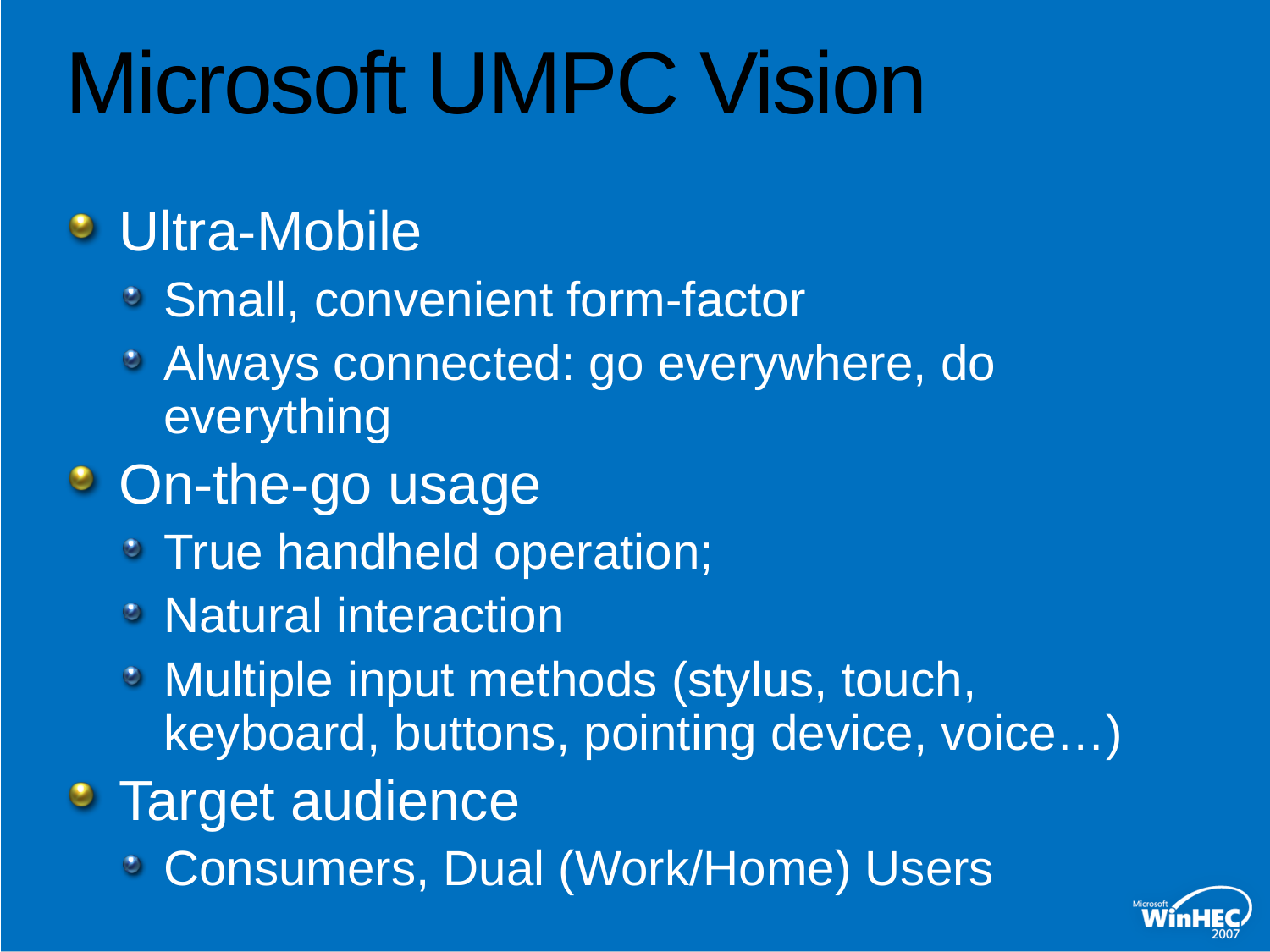

# Microsoft UMPC Vision
Ultra-Mobile
Small, convenient form-factor
Always connected: go everywhere, do everything
On-the-go usage
True handheld operation;
Natural interaction
Multiple input methods (stylus, touch, keyboard, buttons, pointing device, voice…)
Target audience
Consumers, Dual (Work/Home) Users